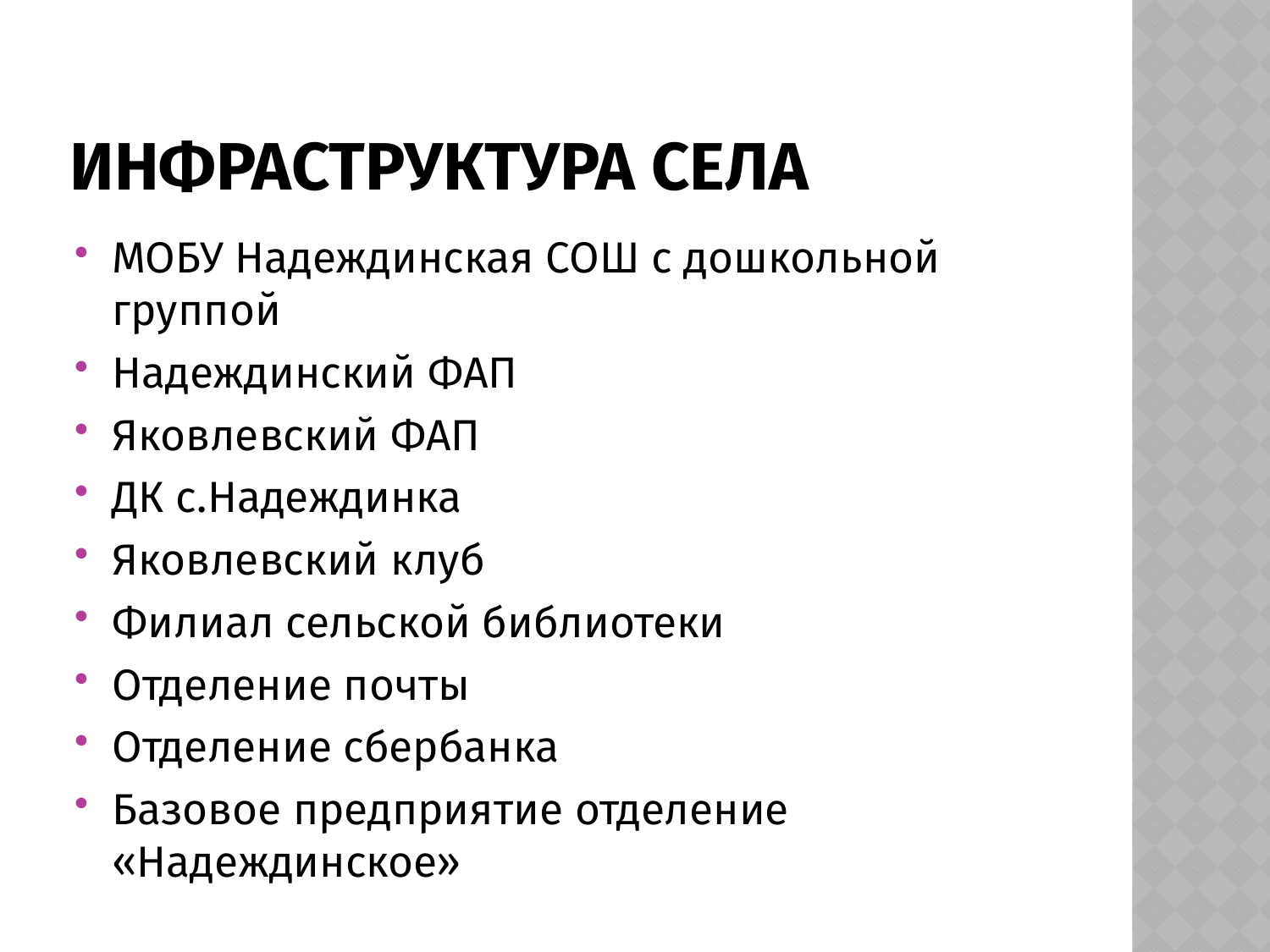

# ИНФРАСТРУКТУРА СЕЛА
МОБУ Надеждинская СОШ с дошкольной группой
Надеждинский ФАП
Яковлевский ФАП
ДК с.Надеждинка
Яковлевский клуб
Филиал сельской библиотеки
Отделение почты
Отделение сбербанка
Базовое предприятие отделение «Надеждинское»